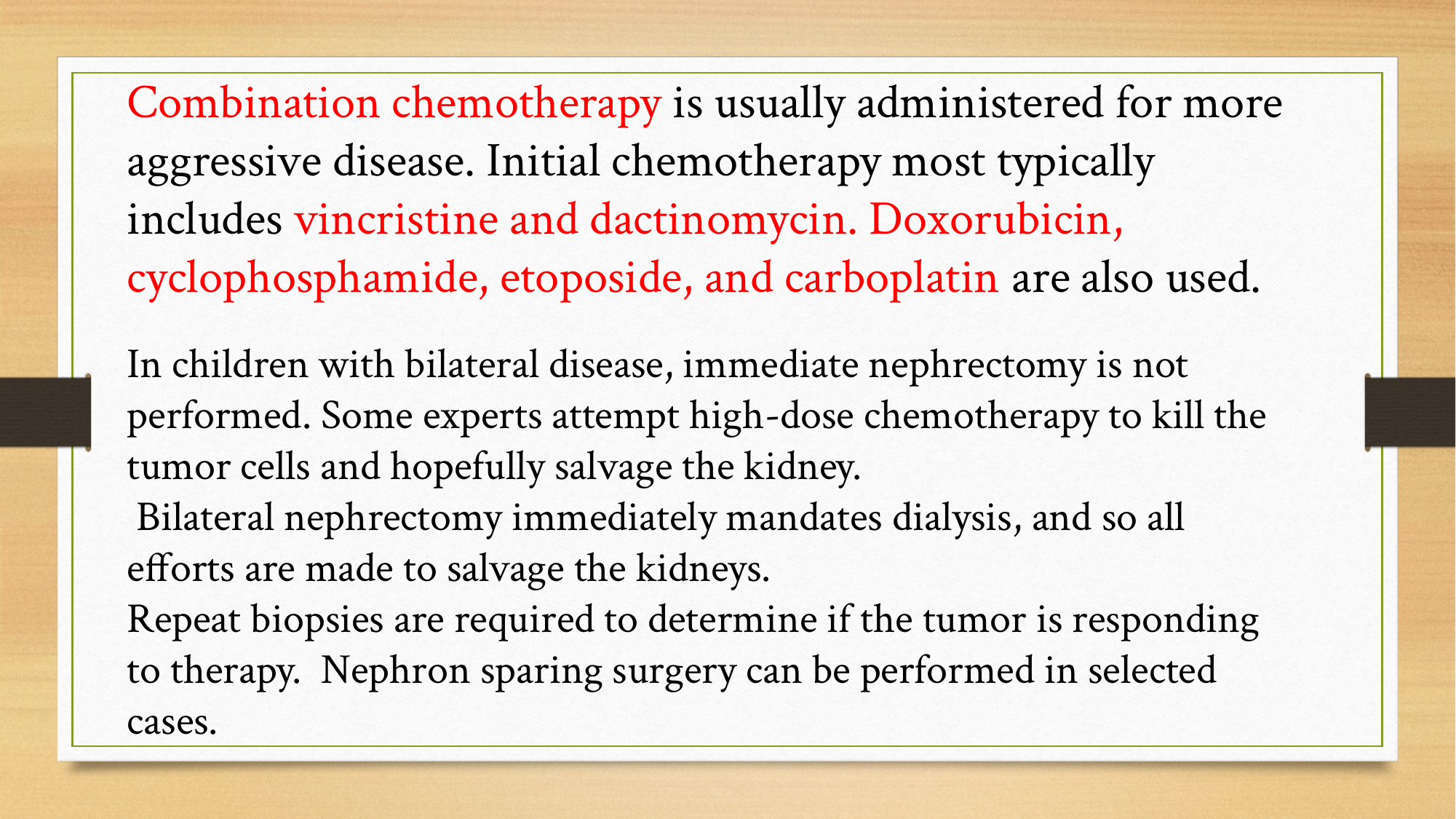

#

Combination chemotherapy is usually administered for more aggressive disease. Initial chemotherapy most typically includes vincristine and dactinomycin. Doxorubicin, cyclophosphamide, etoposide, and carboplatin are also used.

In children with bilateral disease, immediate nephrectomy is not performed. Some experts attempt high-dose chemotherapy to kill the tumor cells and hopefully salvage the kidney.
 Bilateral nephrectomy immediately mandates dialysis, and so all efforts are made to salvage the kidneys.
Repeat biopsies are required to determine if the tumor is responding to therapy.  Nephron sparing surgery can be performed in selected cases.